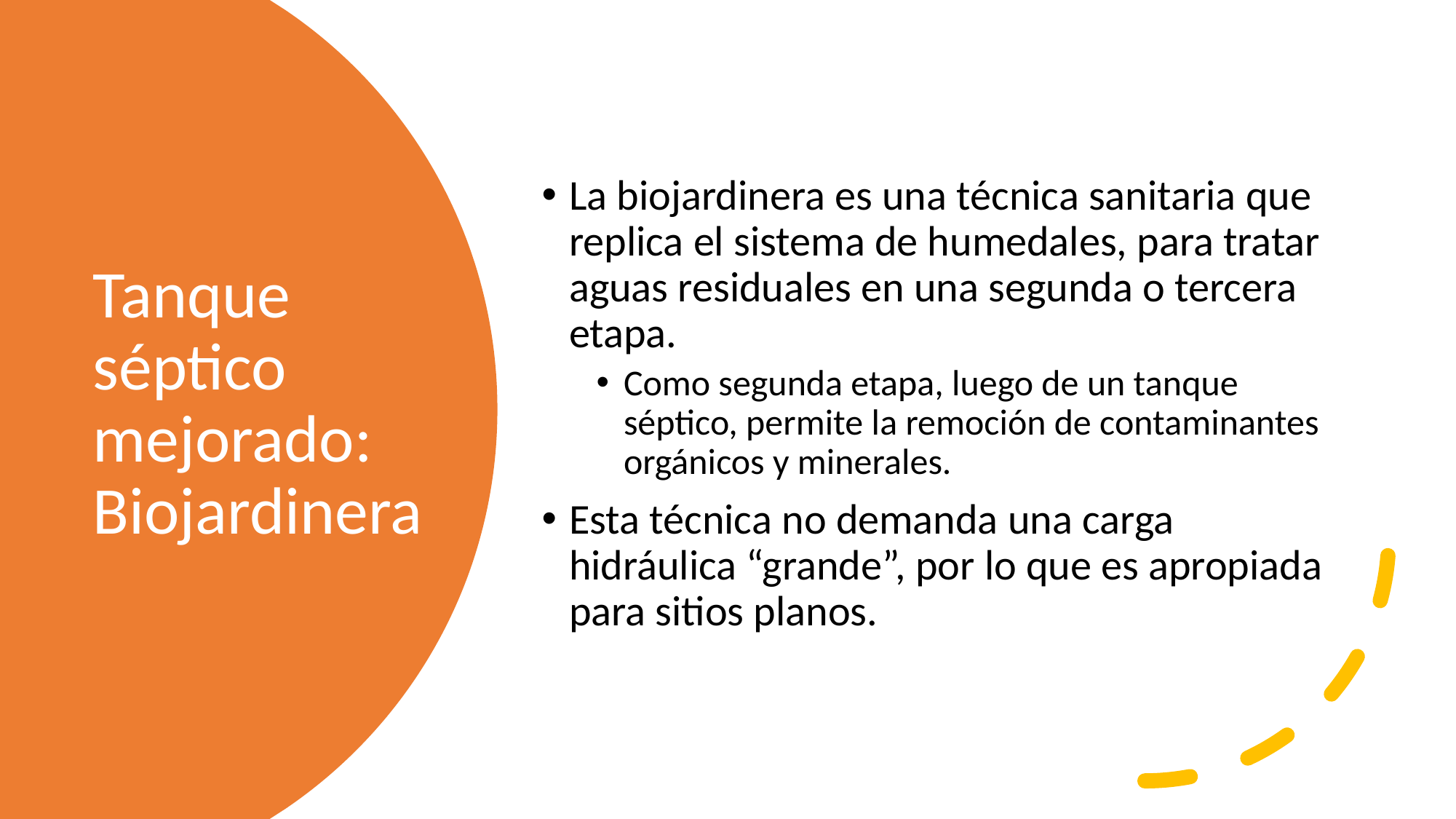

La biojardinera es una técnica sanitaria que replica el sistema de humedales, para tratar aguas residuales en una segunda o tercera etapa.
Como segunda etapa, luego de un tanque séptico, permite la remoción de contaminantes orgánicos y minerales.
Esta técnica no demanda una carga hidráulica “grande”, por lo que es apropiada para sitios planos.
# Tanque séptico mejorado: Biojardinera